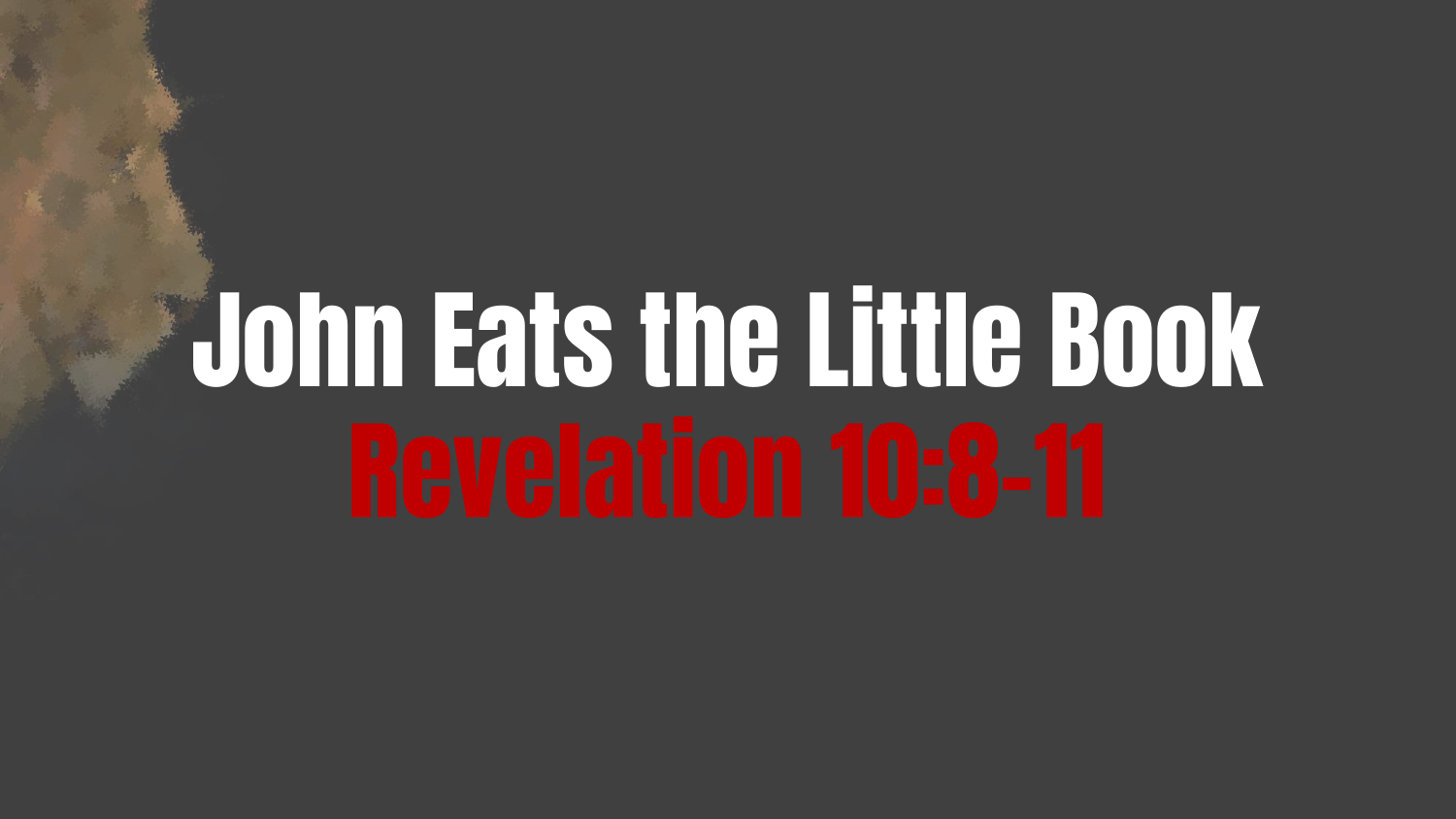

John Eats the Little Book Revelation 10:8-11